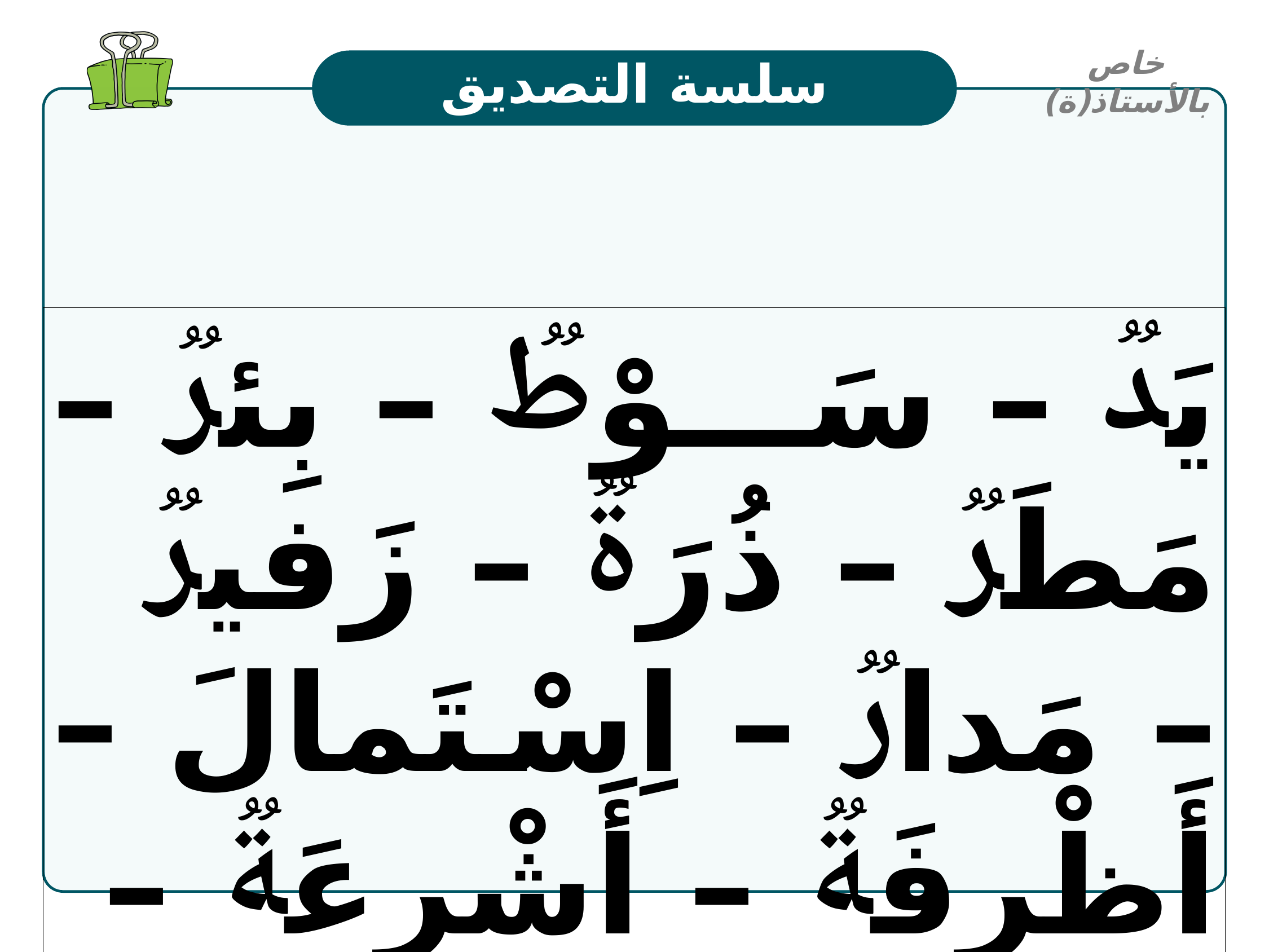

خاص بالأستاذ(ة)
سلسة التصديق
يَدࣱ – سَوْطࣱ – بِئرࣱ – مَطَرࣱ – ذُرَةࣱ – زَفيرࣱ – مَدارࣱ – اِسْتَمالَ – أَظْرِفَةࣱ – أَشْرِعَةࣱ – مَنارَةࣱ – زَمْهَريرࣱ